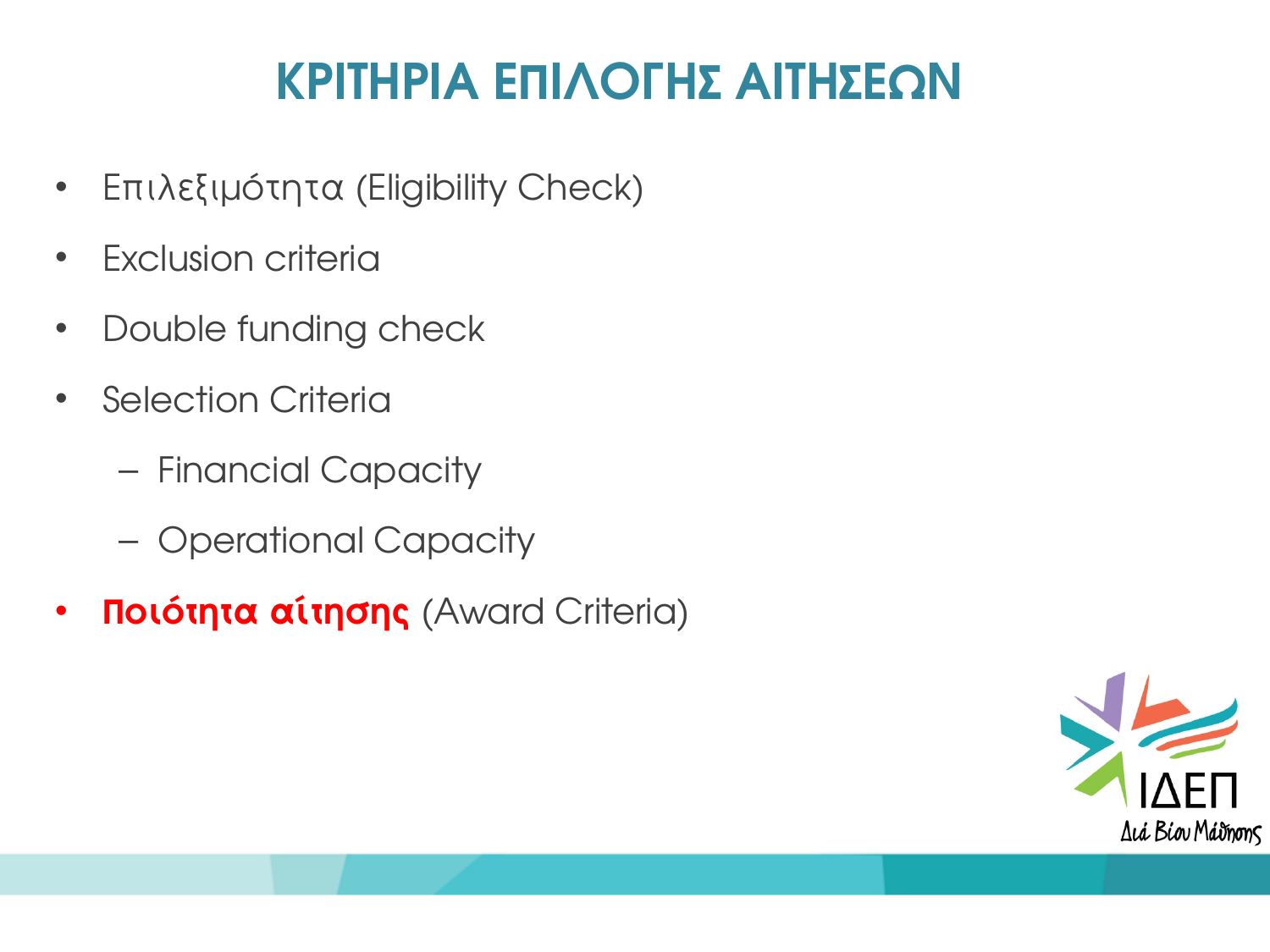

# ΚΡΙΤΗΡΙΑ ΕΠΙΛΟΓΗΣ ΑΙΤΗΣΕΩΝ
Επιλεξιμότητα (Eligibility Check)
Exclusion criteria
Double funding check
Selection Criteria
Financial Capacity
Operational Capacity
Ποιότητα αίτησης (Award Criteria)